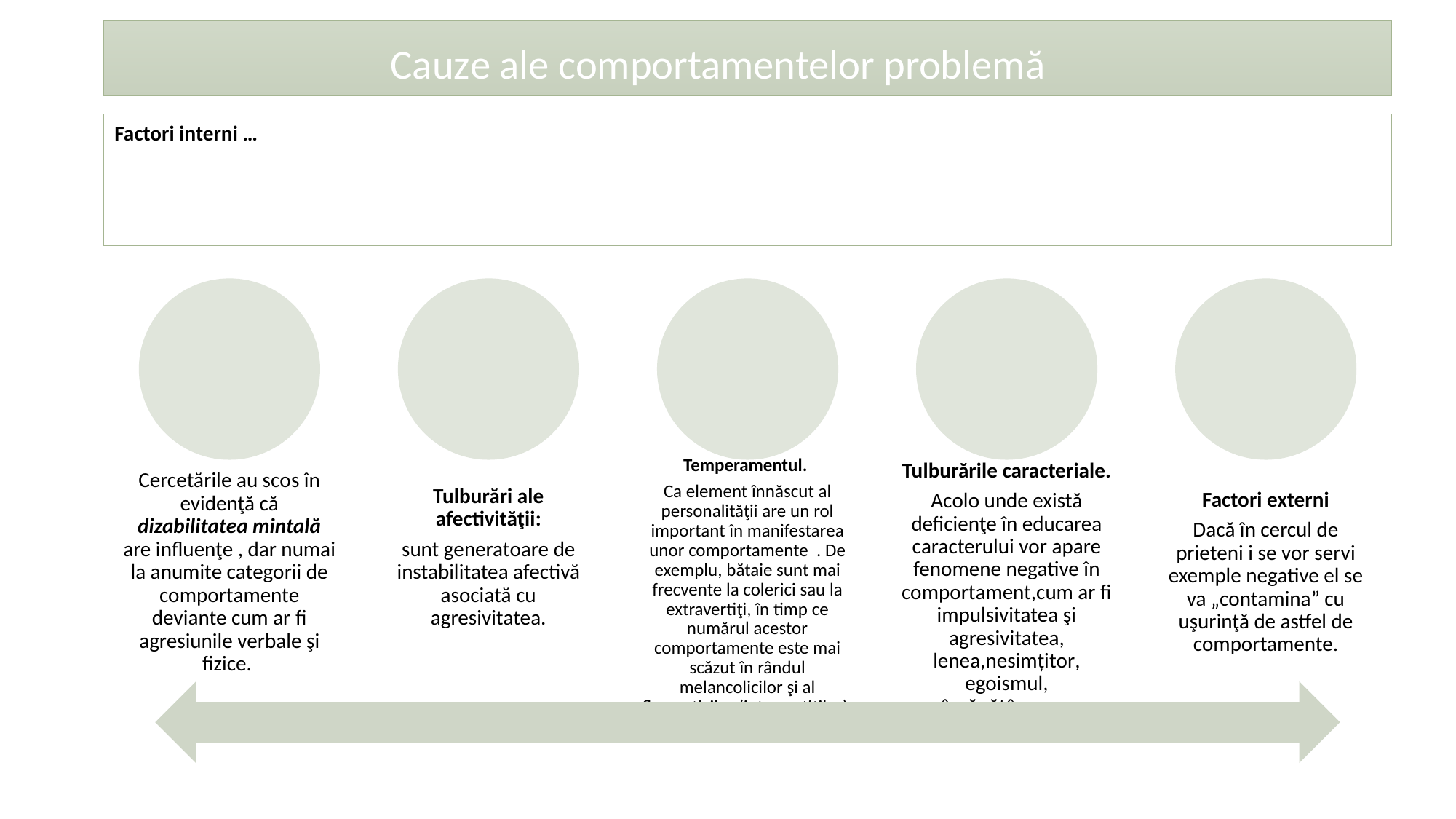

Cauze ale comportamentelor problemă
Factori interni …

Cercetările au scos în evidenţă că dizabilitatea mintală are influenţe , dar numai la anumite categorii de comportamente deviante cum ar fi agresiunile verbale şi fizice.
Tulburări ale afectivităţii:
sunt generatoare de instabilitatea afectivă asociată cu agresivitatea.

Temperamentul.
Ca element înnăscut al personalităţii are un rol important în manifestarea unor comportamente  . De exemplu, bătaie sunt mai frecvente la colerici sau la extravertiţi, în timp ce numărul acestor comportamente este mai scăzut în rândul melancolicilor şi al flegmaticilor (introvertiţilor).

Tulburările caracteriale.
Acolo unde există deficienţe în educarea caracterului vor apare fenomene negative în comportament,cum ar fi impulsivitatea şi agresivitatea, lenea,nesimțitor, egoismul, încăpăţânarea.
Factori externi
Dacă în cercul de prieteni i se vor servi exemple negative el se va „contamina” cu uşurinţă de astfel de comportamente.